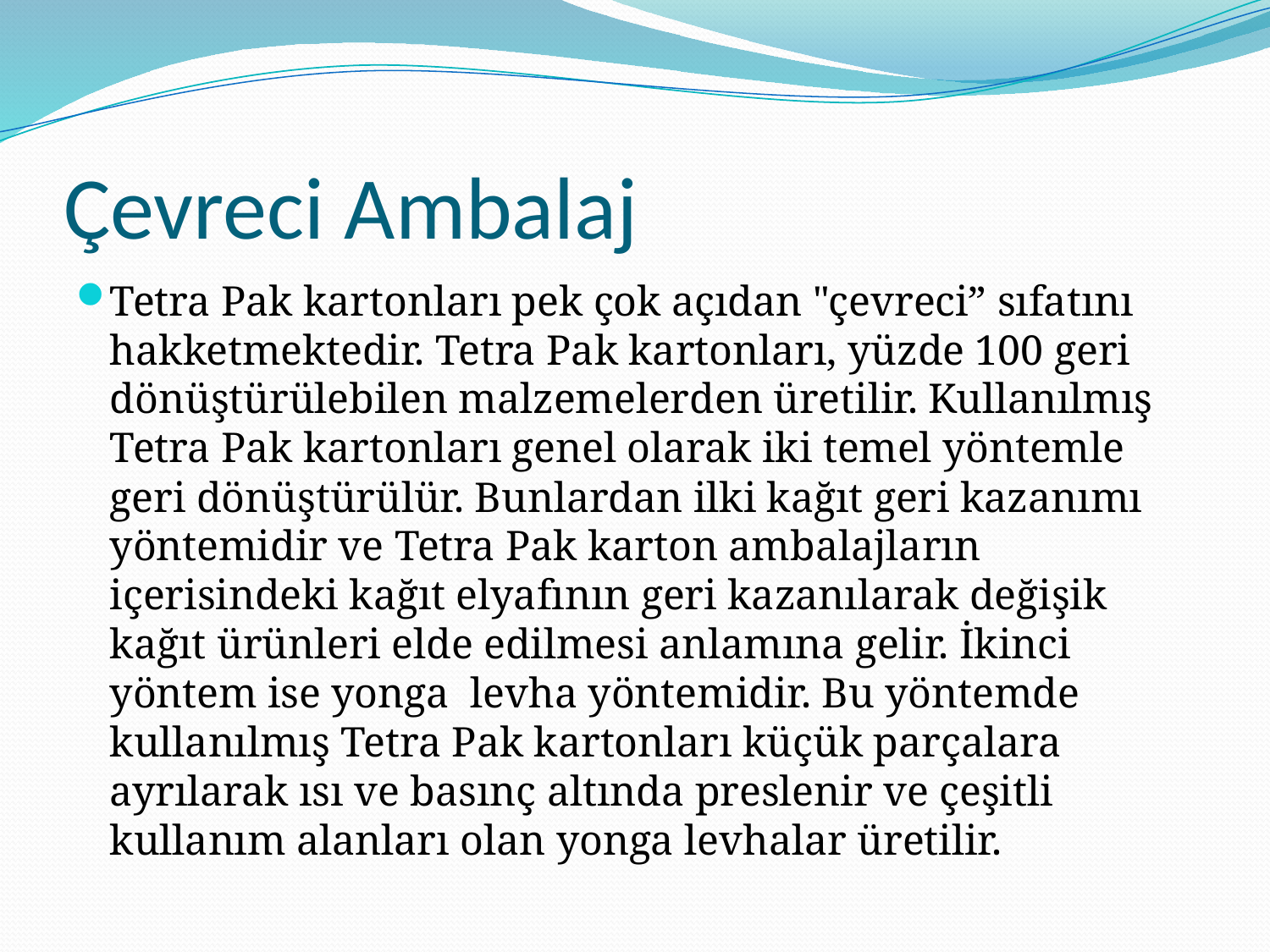

# Çevreci Ambalaj
Tetra Pak kartonları pek çok açıdan "çevreci” sıfatını hakketmektedir. Tetra Pak kartonları, yüzde 100 geri dönüştürülebilen malzemelerden üretilir. Kullanılmış Tetra Pak kartonları genel olarak iki temel yöntemle geri dönüştürülür. Bunlardan ilki kağıt geri kazanımı yöntemidir ve Tetra Pak karton ambalajların içerisindeki kağıt elyafının geri kazanılarak değişik kağıt ürünleri elde edilmesi anlamına gelir. İkinci yöntem ise yonga  levha yöntemidir. Bu yöntemde kullanılmış Tetra Pak kartonları küçük parçalara ayrılarak ısı ve basınç altında preslenir ve çeşitli kullanım alanları olan yonga levhalar üretilir.